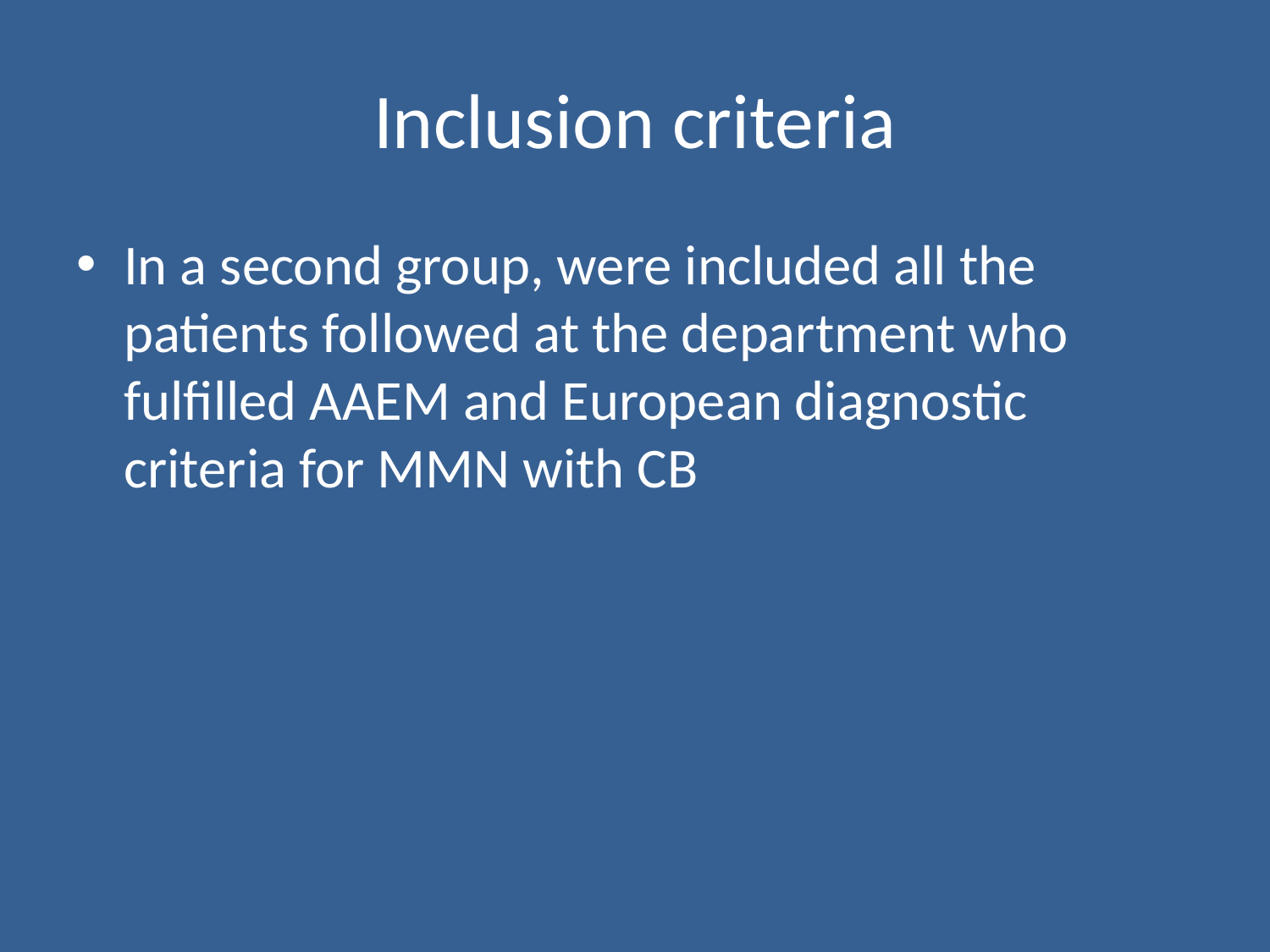

# Inclusion criteria
In a second group, were included all the patients followed at the department who fulfilled AAEM and European diagnostic criteria for MMN with CB